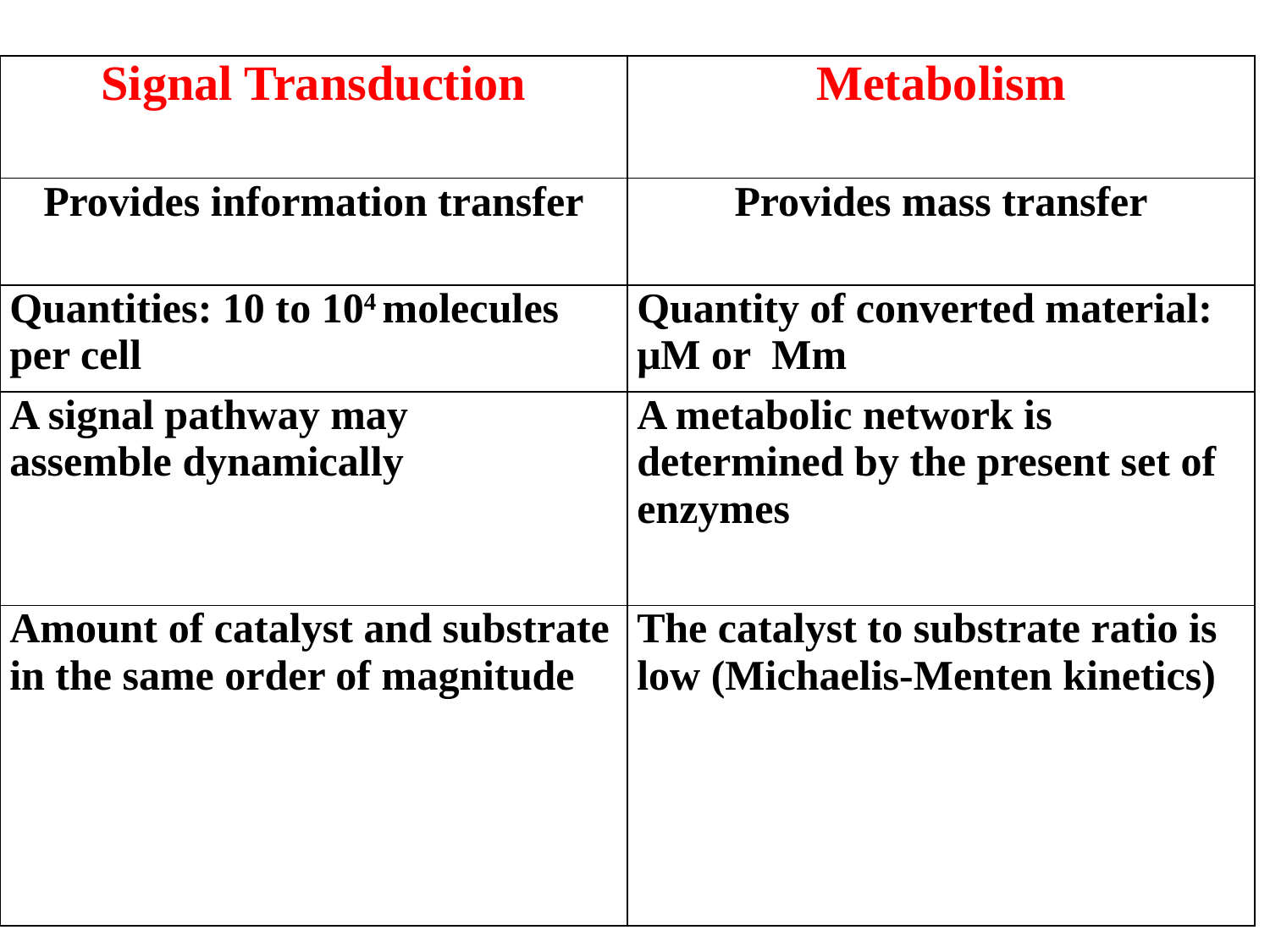

#
| Signal Transduction | Metabolism |
| --- | --- |
| Provides information transfer | Provides mass transfer |
| Quantities: 10 to 104 molecules per cell | Quantity of converted material: μM or Mm |
| A signal pathway may assemble dynamically | A metabolic network is determined by the present set of enzymes |
| Amount of catalyst and substrate in the same order of magnitude | The catalyst to substrate ratio is low (Michaelis-Menten kinetics) |